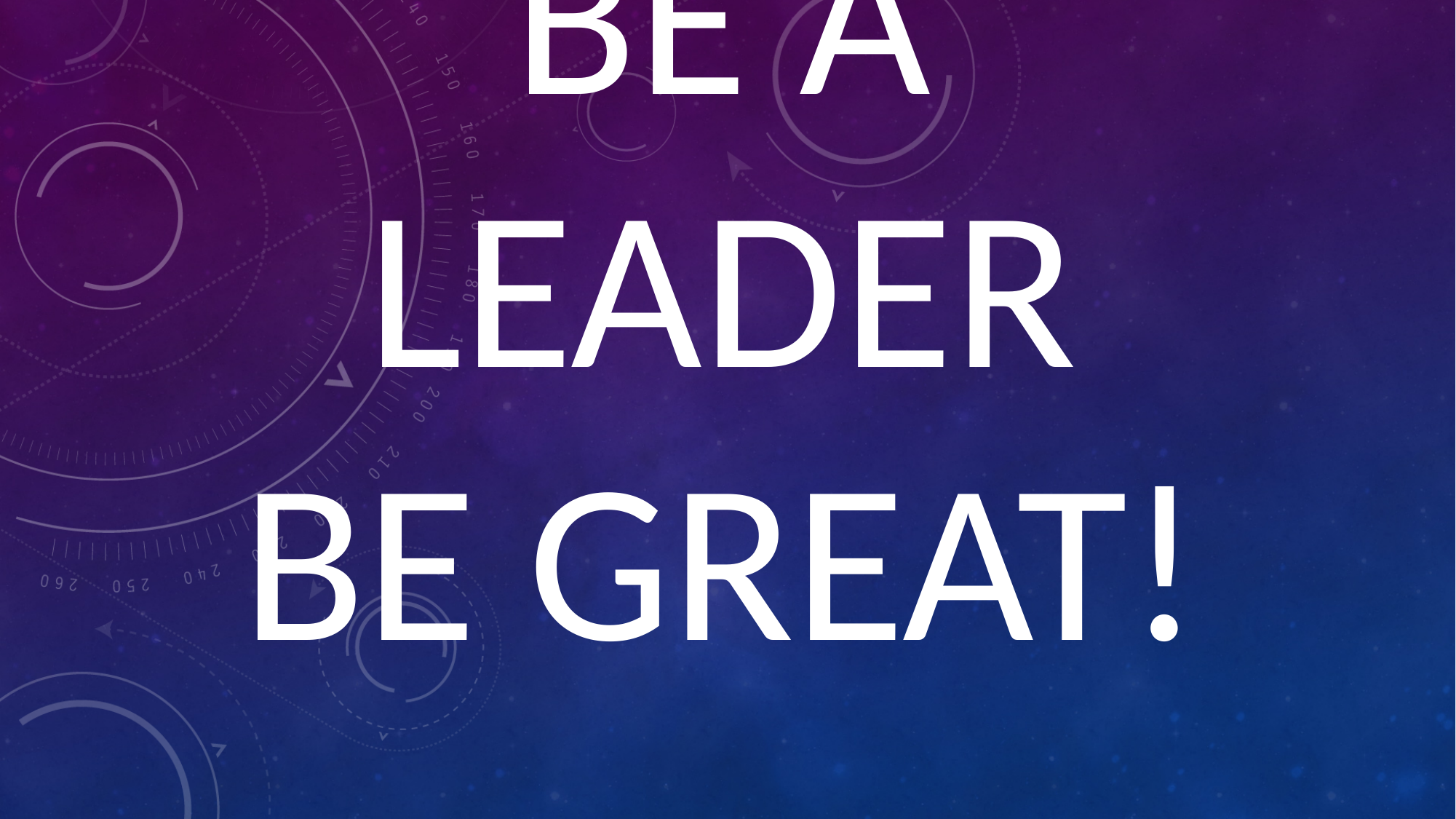

# . Be a leader be Great!